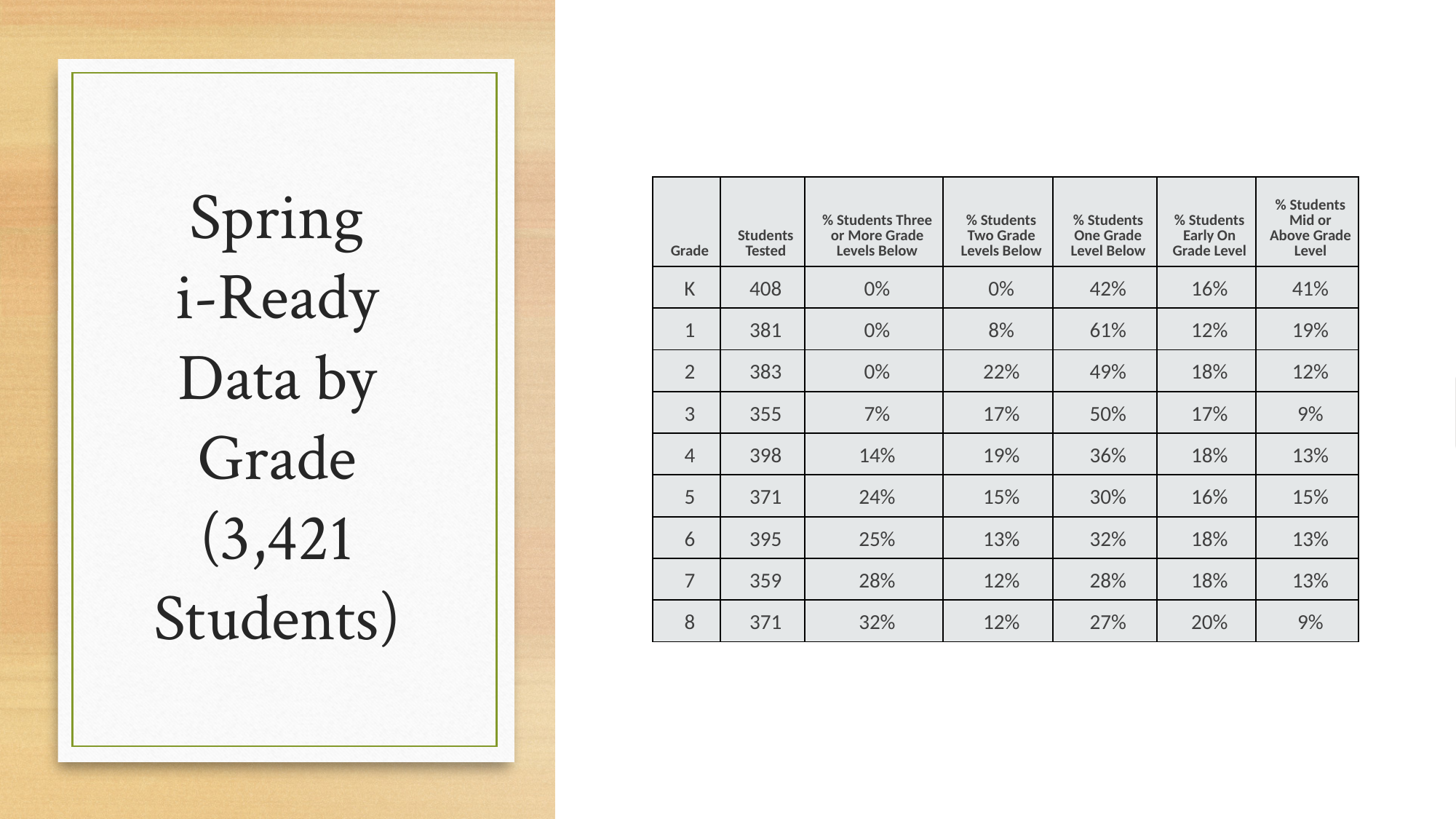

# Spring i-Ready Data by Grade (3,421 Students)
| Grade | Students Tested | % Students Three or More Grade Levels Below | % Students Two Grade Levels Below | % Students One Grade Level Below | % Students Early On Grade Level | % Students Mid or Above Grade Level |
| --- | --- | --- | --- | --- | --- | --- |
| K | 408 | 0% | 0% | 42% | 16% | 41% |
| 1 | 381 | 0% | 8% | 61% | 12% | 19% |
| 2 | 383 | 0% | 22% | 49% | 18% | 12% |
| 3 | 355 | 7% | 17% | 50% | 17% | 9% |
| 4 | 398 | 14% | 19% | 36% | 18% | 13% |
| 5 | 371 | 24% | 15% | 30% | 16% | 15% |
| 6 | 395 | 25% | 13% | 32% | 18% | 13% |
| 7 | 359 | 28% | 12% | 28% | 18% | 13% |
| 8 | 371 | 32% | 12% | 27% | 20% | 9% |